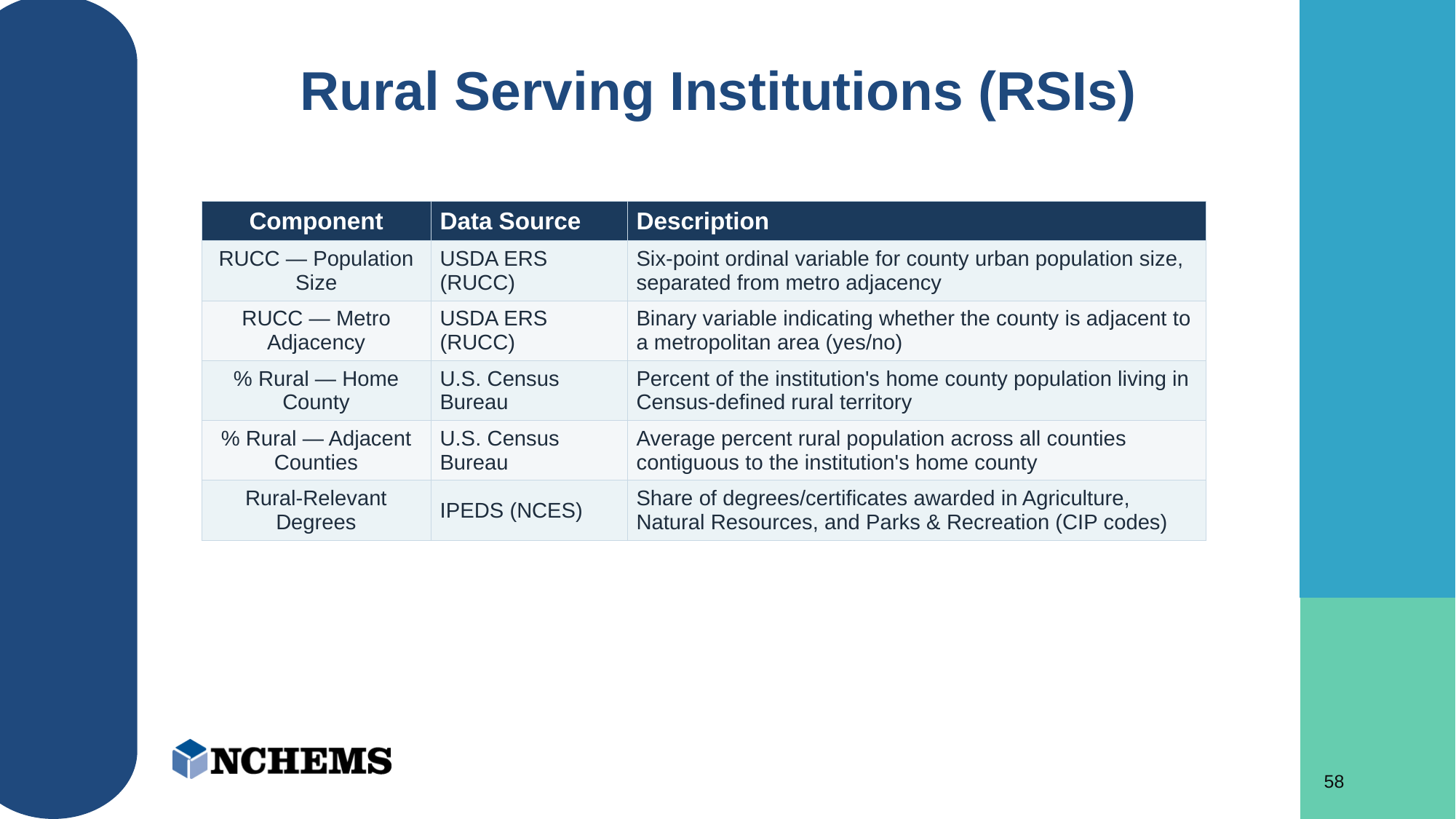

# Rural Serving Institutions (RSIs)
| Component | Data Source | Description |
| --- | --- | --- |
| RUCC — Population Size | USDA ERS (RUCC) | Six-point ordinal variable for county urban population size, separated from metro adjacency |
| RUCC — Metro Adjacency | USDA ERS (RUCC) | Binary variable indicating whether the county is adjacent to a metropolitan area (yes/no) |
| % Rural — Home County | U.S. Census Bureau | Percent of the institution's home county population living in Census-defined rural territory |
| % Rural — Adjacent Counties | U.S. Census Bureau | Average percent rural population across all counties contiguous to the institution's home county |
| Rural-Relevant Degrees | IPEDS (NCES) | Share of degrees/certificates awarded in Agriculture, Natural Resources, and Parks & Recreation (CIP codes) |
58